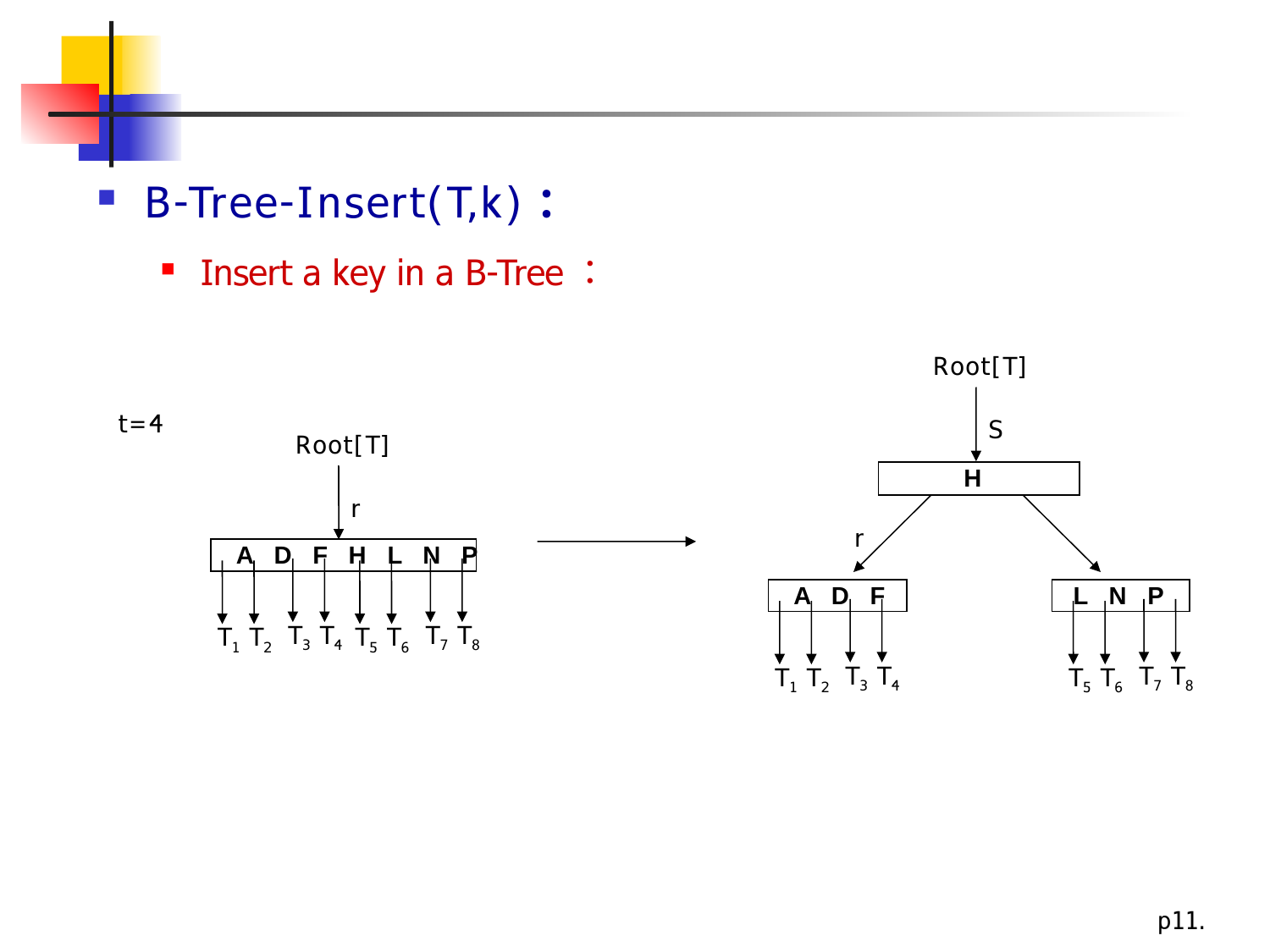

#
B-Tree-Insert(T,k)：
Insert a key in a B-Tree：

Root[T]

t=4
S
Root[T]

H

r

r

  A   D   F   H   L   N   P

  A   D   F

T3
T4
T1
T2

L   N   P

T7
T8
T5
T6
T3
T4
T7
T8
T1
T2
T5
T6